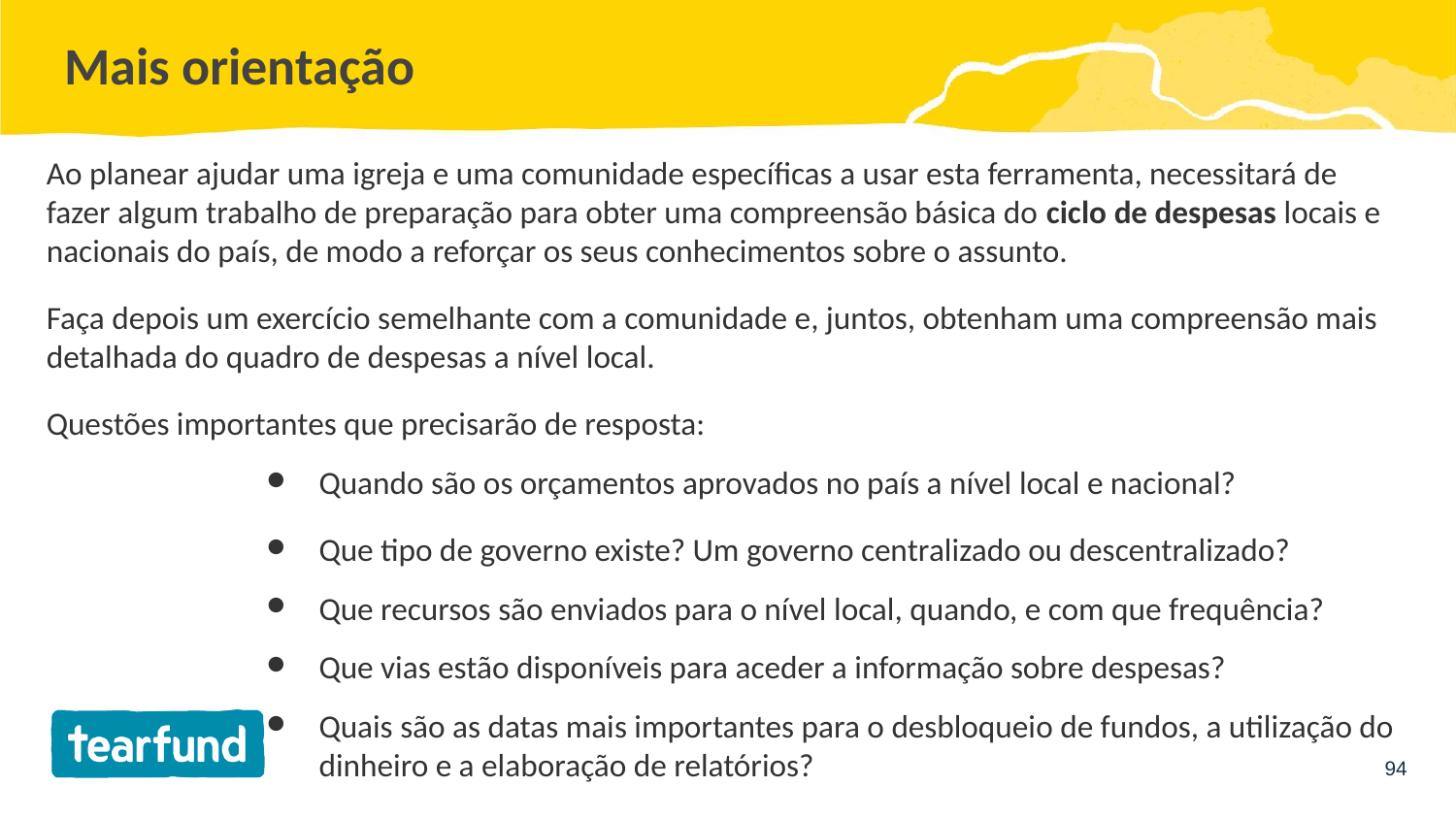

# Mais orientação
Ao planear ajudar uma igreja e uma comunidade específicas a usar esta ferramenta, necessitará de fazer algum trabalho de preparação para obter uma compreensão básica do ciclo de despesas locais e nacionais do país, de modo a reforçar os seus conhecimentos sobre o assunto.
Faça depois um exercício semelhante com a comunidade e, juntos, obtenham uma compreensão mais detalhada do quadro de despesas a nível local.
Questões importantes que precisarão de resposta:
Quando são os orçamentos aprovados no país a nível local e nacional?
Que tipo de governo existe? Um governo centralizado ou descentralizado?
Que recursos são enviados para o nível local, quando, e com que frequência?
Que vias estão disponíveis para aceder a informação sobre despesas?
Quais são as datas mais importantes para o desbloqueio de fundos, a utilização do dinheiro e a elaboração de relatórios?